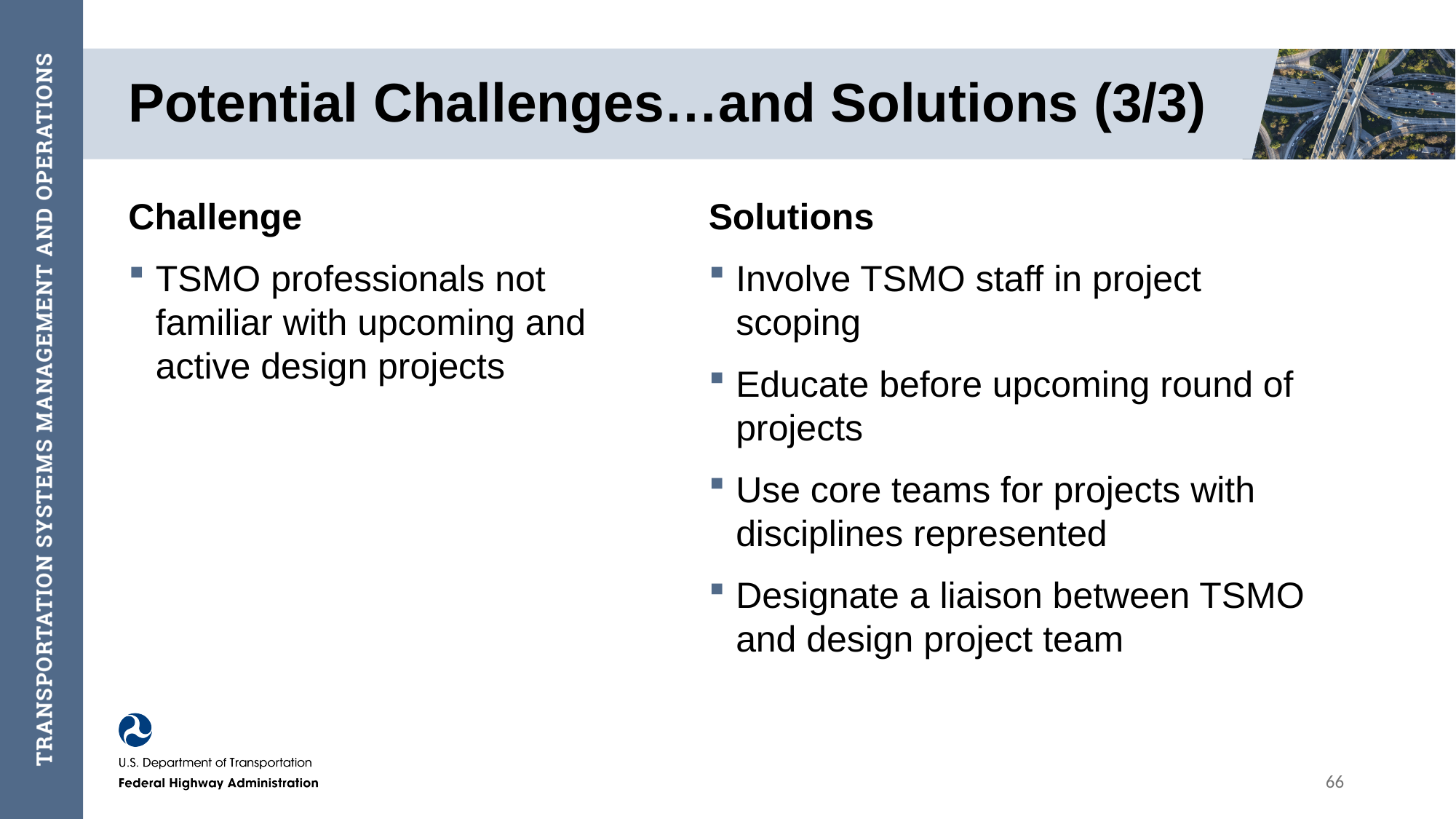

# Potential Challenges…and Solutions (3/3)
Challenge
TSMO professionals not familiar with upcoming and active design projects
Solutions
Involve TSMO staff in project scoping
Educate before upcoming round of projects
Use core teams for projects with disciplines represented
Designate a liaison between TSMO and design project team
66